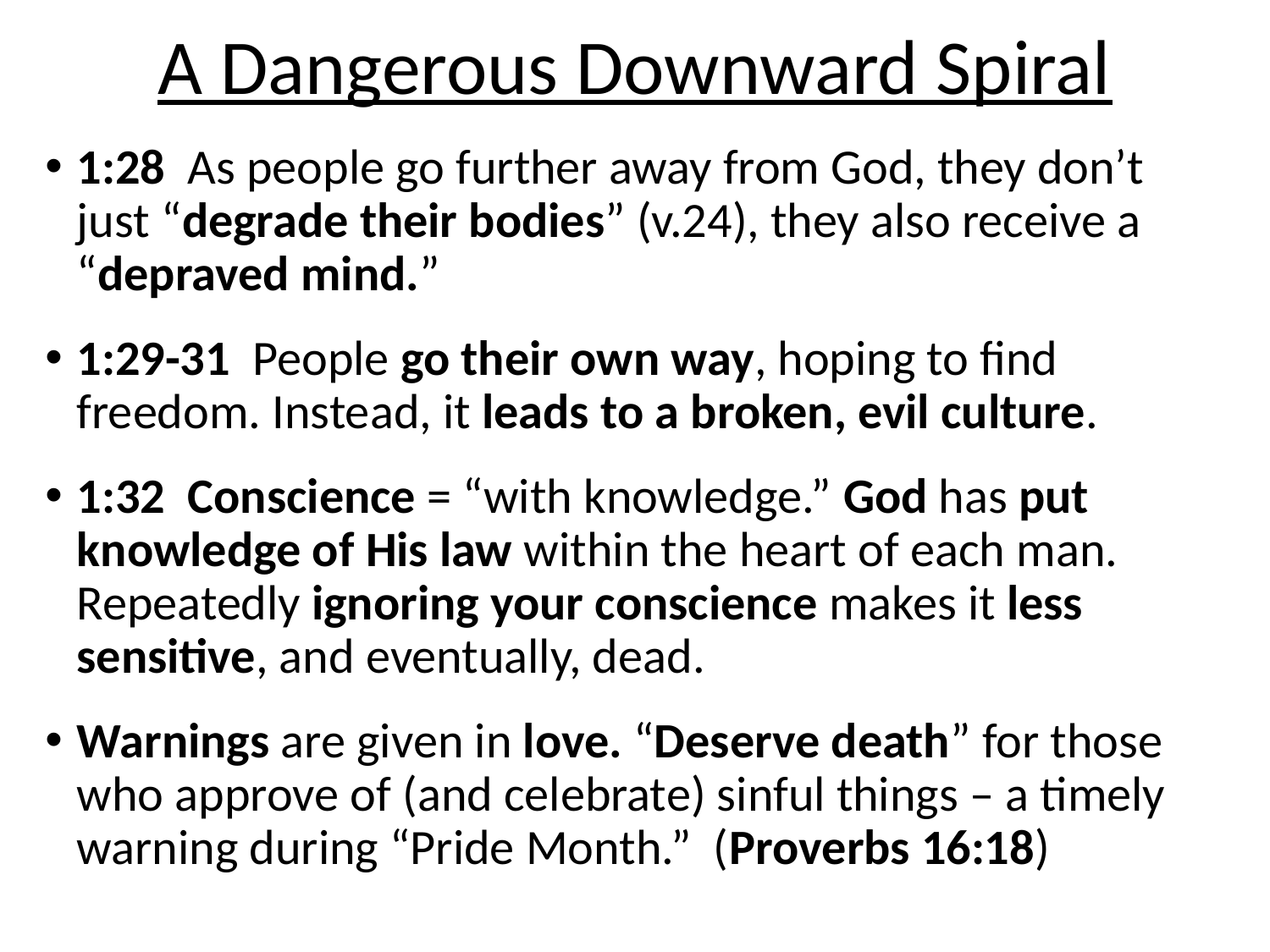

# A Dangerous Downward Spiral
1:28  As people go further away from God, they don’t just “degrade their bodies” (v.24), they also receive a “depraved mind.”
1:29-31  People go their own way, hoping to find freedom. Instead, it leads to a broken, evil culture.
1:32  Conscience = “with knowledge.” God has put knowledge of His law within the heart of each man. Repeatedly ignoring your conscience makes it less sensitive, and eventually, dead.
Warnings are given in love. “Deserve death” for those who approve of (and celebrate) sinful things – a timely warning during “Pride Month.”  (Proverbs 16:18)